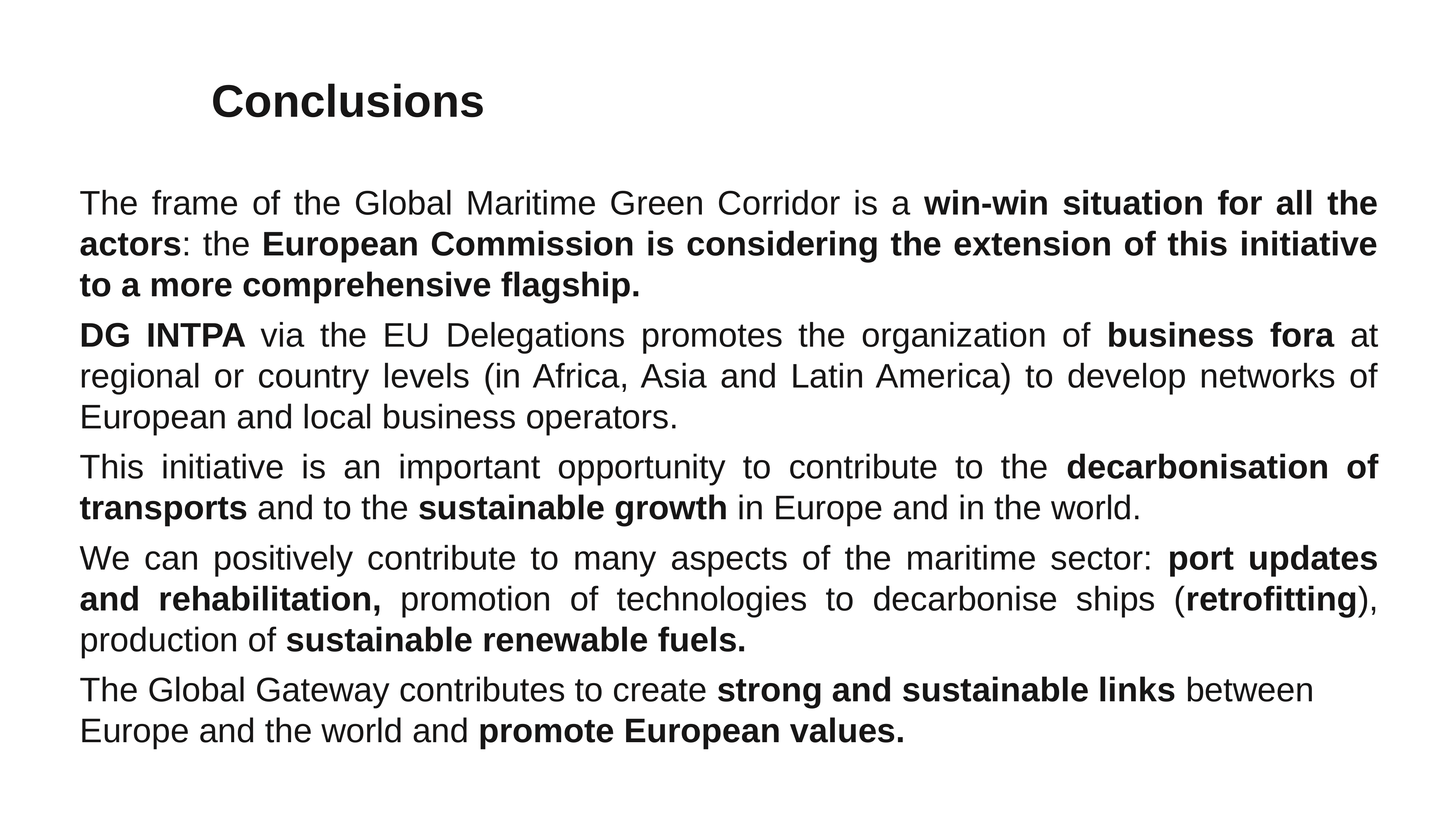

# Conclusions

The frame of the Global Maritime Green Corridor is a win-win situation for all the actors: the European Commission is considering the extension of this initiative to a more comprehensive flagship.
DG INTPA via the EU Delegations promotes the organization of business fora at regional or country levels (in Africa, Asia and Latin America) to develop networks of European and local business operators.
This initiative is an important opportunity to contribute to the decarbonisation of transports and to the sustainable growth in Europe and in the world.
We can positively contribute to many aspects of the maritime sector: port updates and rehabilitation, promotion of technologies to decarbonise ships (retrofitting), production of sustainable renewable fuels.
The Global Gateway contributes to create strong and sustainable links between Europe and the world and promote European values.